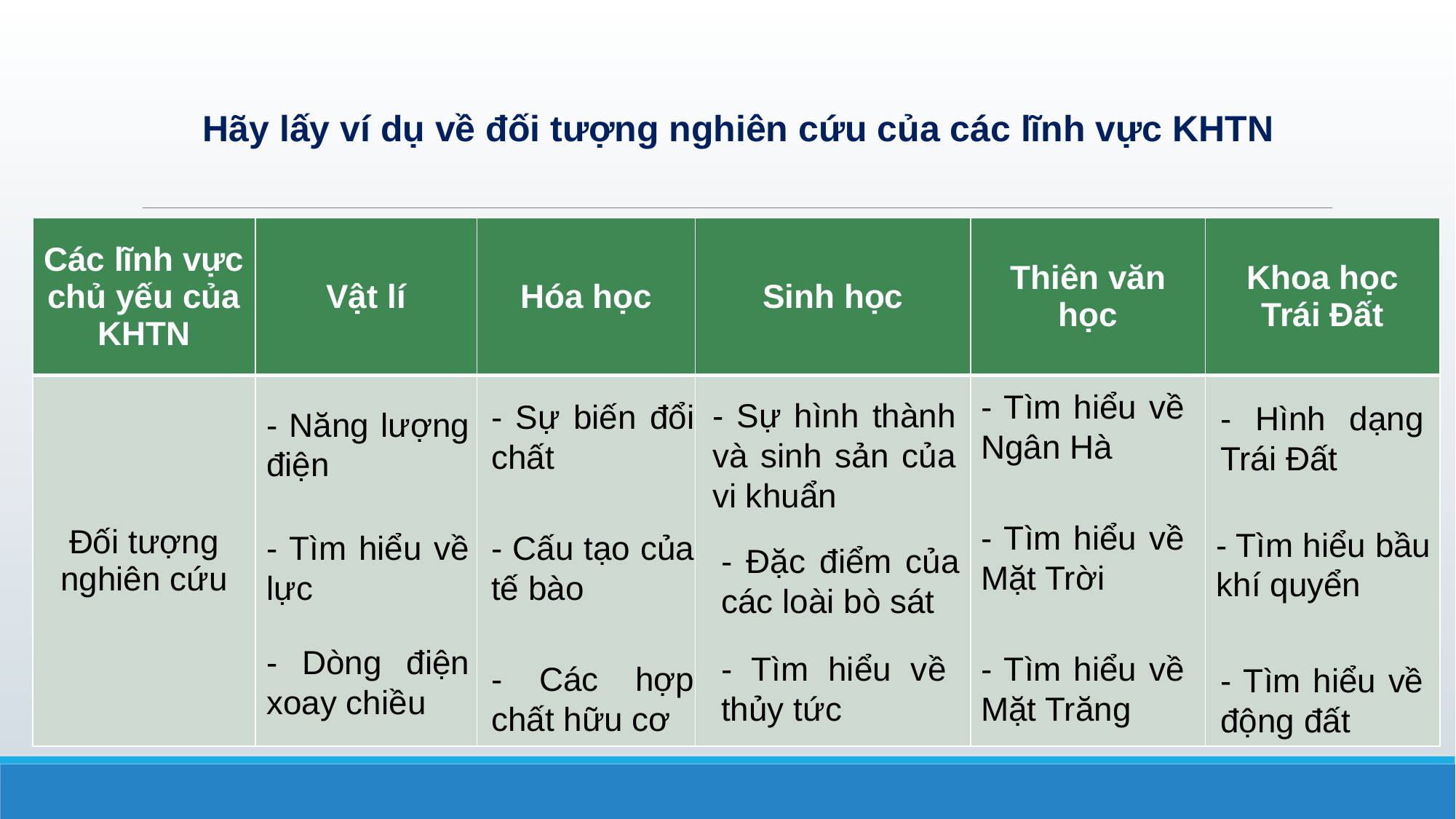

Hãy lấy ví dụ về đối tượng nghiên cứu của các lĩnh vực KHTN
| Các lĩnh vực chủ yếu của KHTN | Vật lí | Hóa học | Sinh học | Thiên văn học | Khoa học Trái Đất |
| --- | --- | --- | --- | --- | --- |
| Đối tượng nghiên cứu |  |  |  |  |  |
- Tìm hiểu về Ngân Hà
- Sự hình thành và sinh sản của vi khuẩn
- Sự biến đổi chất
- Hình dạng Trái Đất
- Năng lượng điện
- Tìm hiểu về Mặt Trời
- Tìm hiểu bầu khí quyển
- Tìm hiểu về lực
- Cấu tạo của tế bào
- Đặc điểm của các loài bò sát
- Dòng điện xoay chiều
- Tìm hiểu về thủy tức
- Tìm hiểu về Mặt Trăng
- Các hợp chất hữu cơ
- Tìm hiểu về động đất